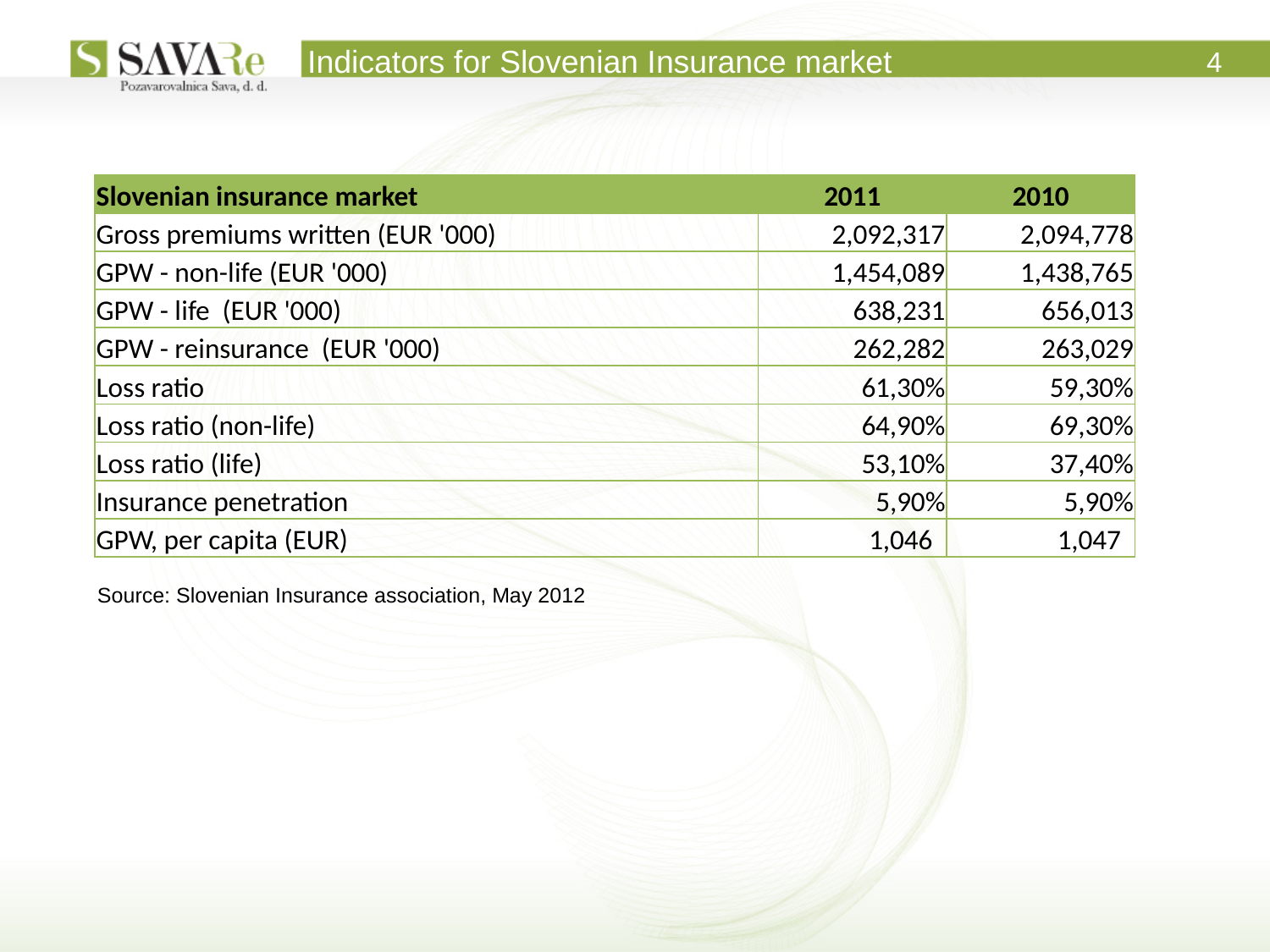

Indicators for Slovenian Insurance market
4
| Slovenian insurance market | 2011 | 2010 |
| --- | --- | --- |
| Gross premiums written (EUR '000) | 2,092,317 | 2,094,778 |
| GPW - non-life (EUR '000) | 1,454,089 | 1,438,765 |
| GPW - life (EUR '000) | 638,231 | 656,013 |
| GPW - reinsurance (EUR '000) | 262,282 | 263,029 |
| Loss ratio | 61,30% | 59,30% |
| Loss ratio (non-life) | 64,90% | 69,30% |
| Loss ratio (life) | 53,10% | 37,40% |
| Insurance penetration | 5,90% | 5,90% |
| GPW, per capita (EUR) | 1,046 | 1,047 |
Maribor
Ljubljana
Novo mesto
Source: Slovenian Insurance association, May 2012
Kosovo